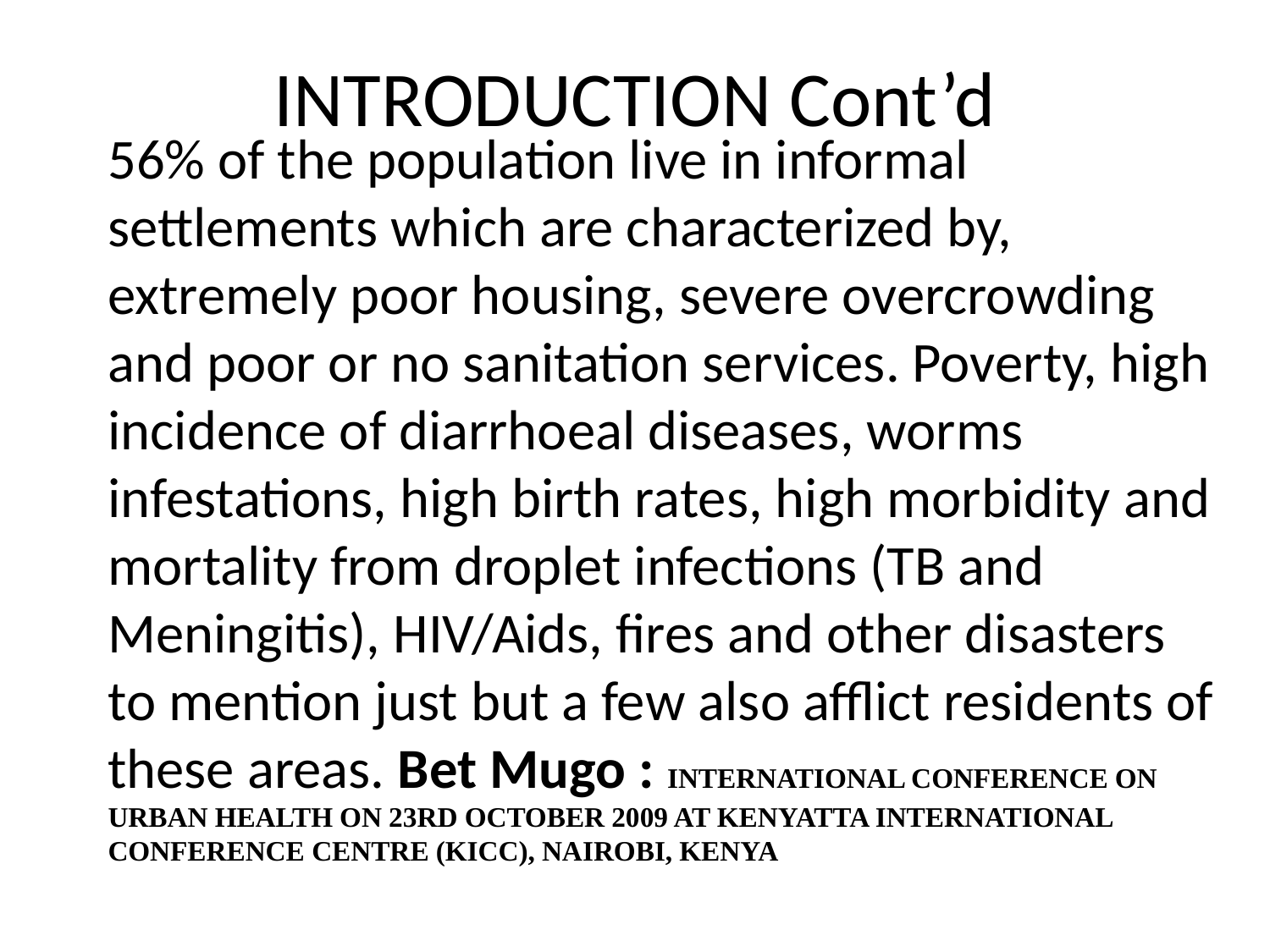

# INTRODUCTION Cont’d
56% of the population live in informal settlements which are characterized by, extremely poor housing, severe overcrowding and poor or no sanitation services. Poverty, high incidence of diarrhoeal diseases, worms infestations, high birth rates, high morbidity and mortality from droplet infections (TB and Meningitis), HIV/Aids, fires and other disasters to mention just but a few also afflict residents of these areas. Bet Mugo : INTERNATIONAL CONFERENCE ON URBAN HEALTH ON 23RD OCTOBER 2009 AT KENYATTA INTERNATIONAL CONFERENCE CENTRE (KICC), NAIROBI, KENYA